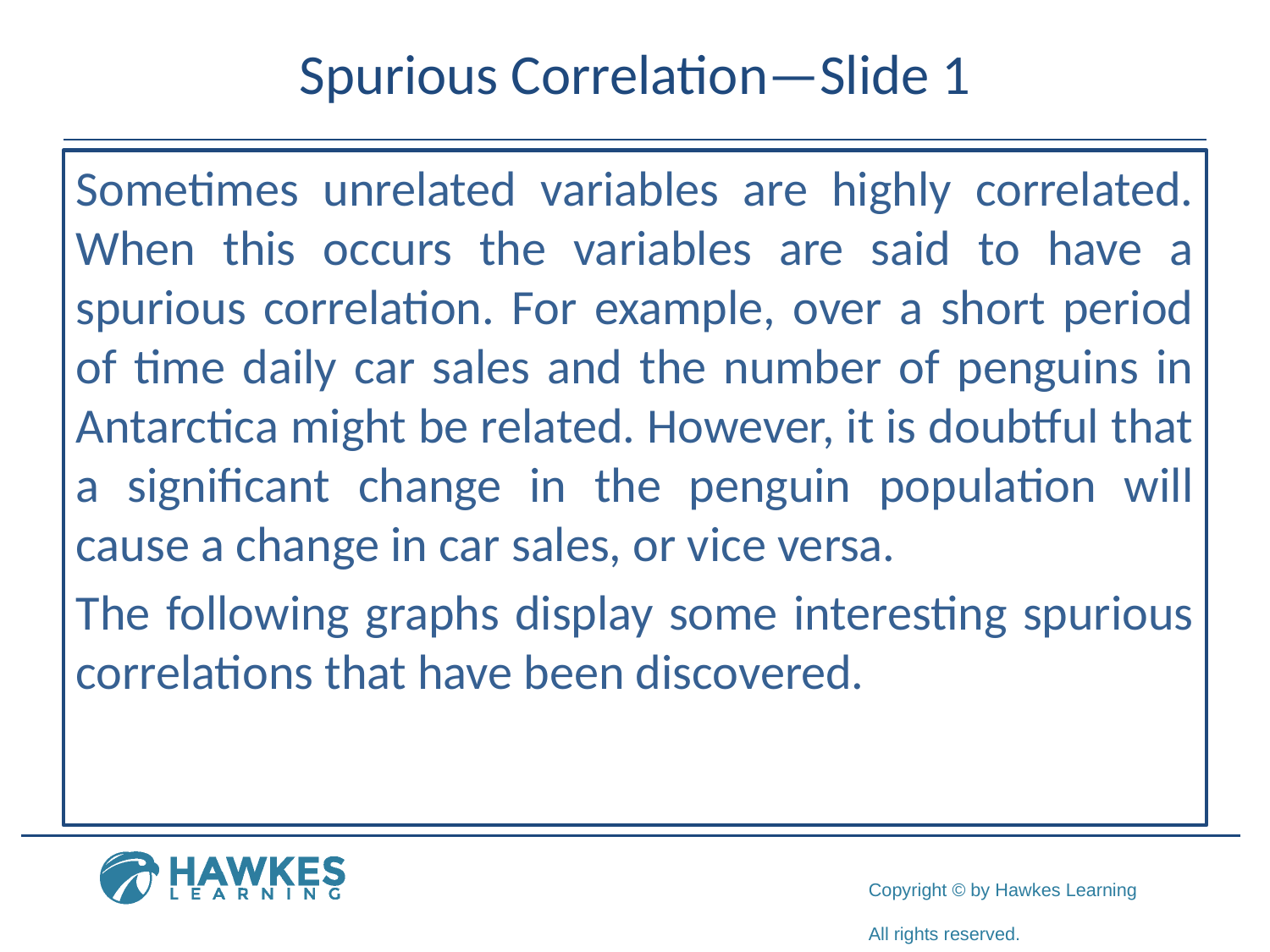

# Spurious Correlation—Slide 1
Sometimes unrelated variables are highly correlated. When this occurs the variables are said to have a spurious correlation. For example, over a short period of time daily car sales and the number of penguins in Antarctica might be related. However, it is doubtful that a significant change in the penguin population will cause a change in car sales, or vice versa.
The following graphs display some interesting spurious correlations that have been discovered.